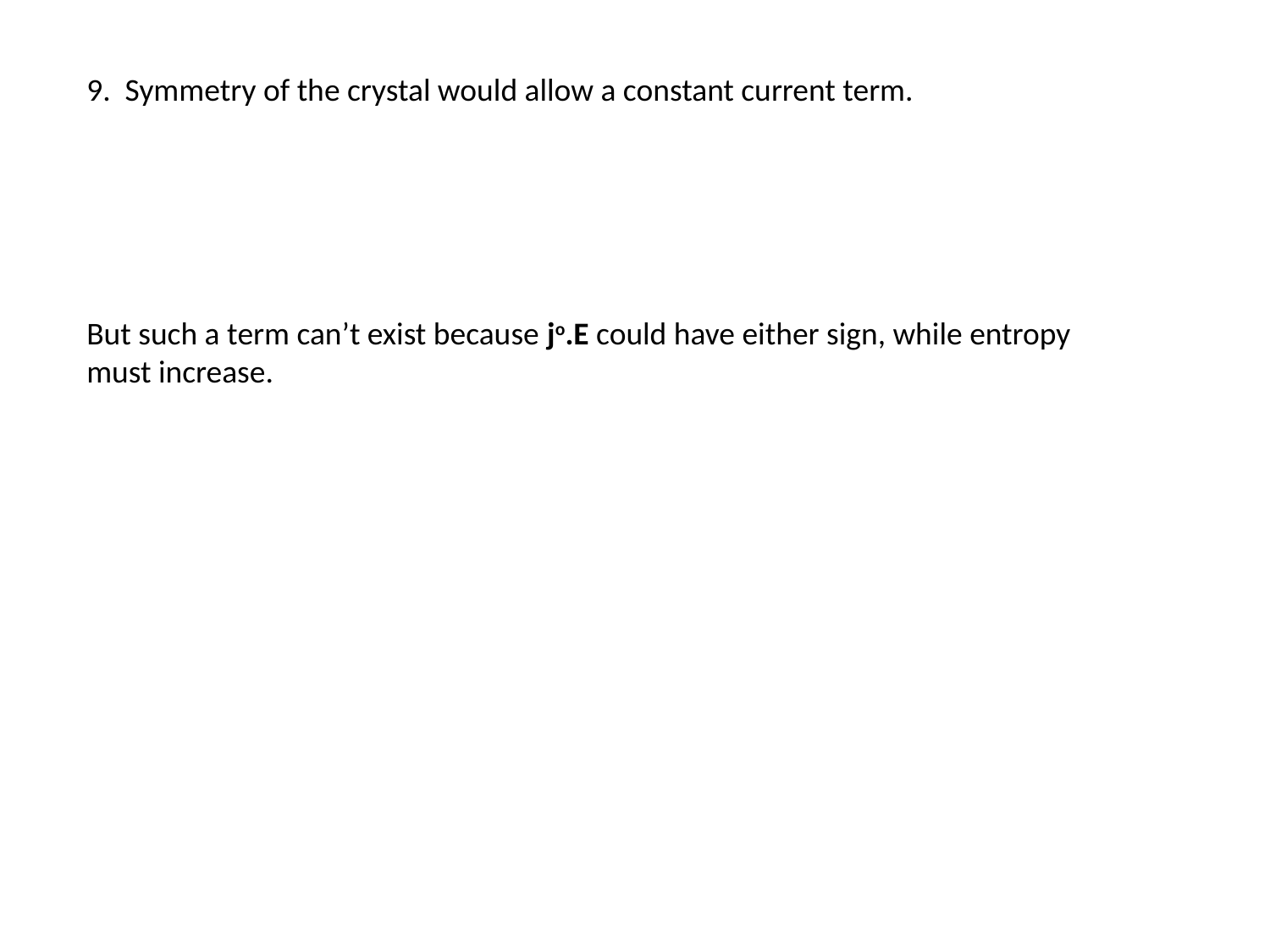

9.  Symmetry of the crystal would allow a constant current term.
But such a term can’t exist because jo.E could have either sign, while entropy must increase.